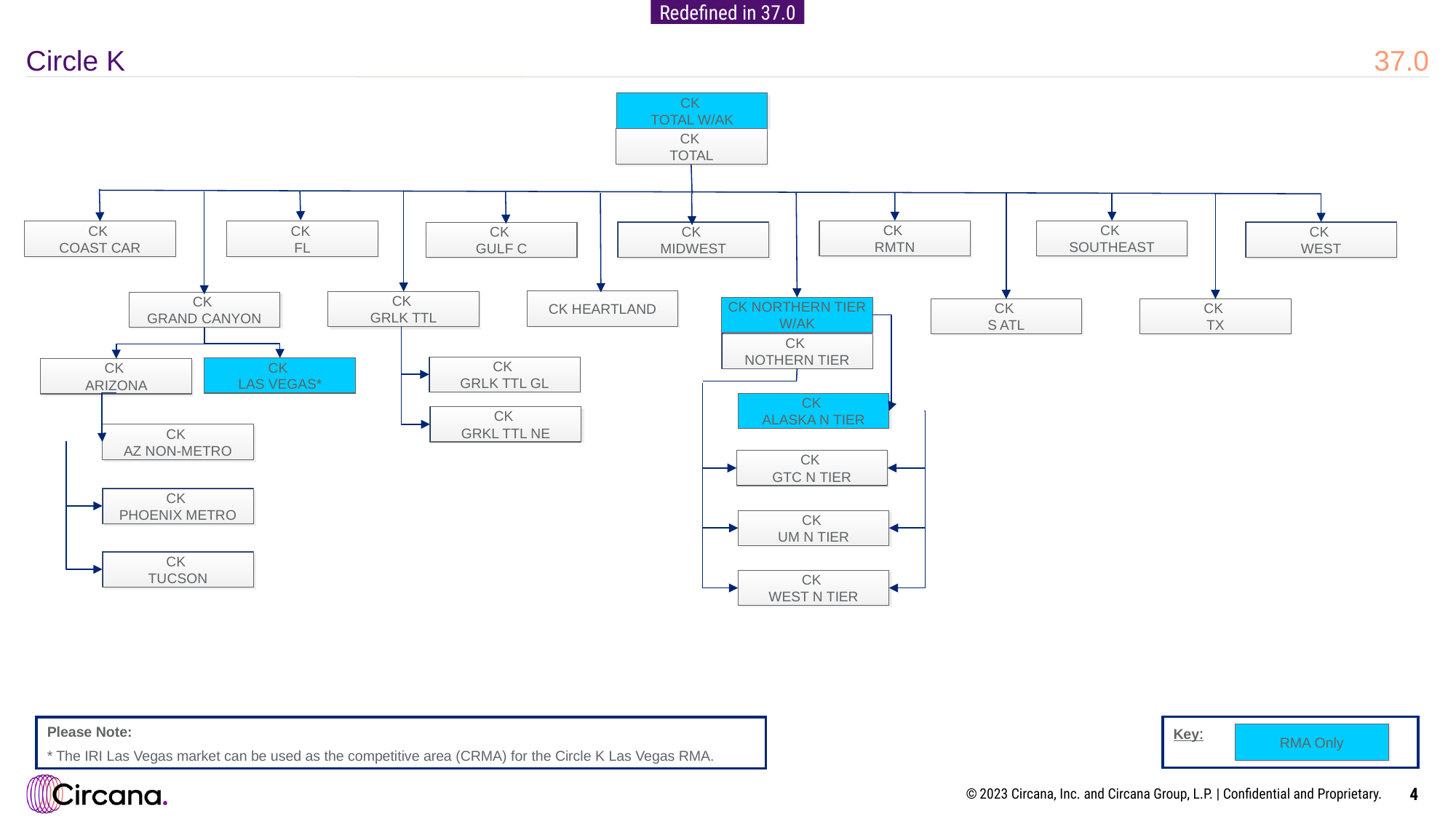

# Circle K
37.0
Redefined in 37.0
CK
TOTAL W/AK
CK
TOTAL
CK
RMTN
CK
SOUTHEAST
CK
COAST CAR
CK
FL
CK
MIDWEST
CK
WEST
CK
GULF C
CK HEARTLAND
CK
GRLK TTL
CK
GRAND CANYON
CK NORTHERN TIER W/AK
CK
S ATL
CK
TX
CK
NOTHERN TIER
CK
GRLK TTL GL
CK
LAS VEGAS*
CK
ARIZONA
CK
ALASKA N TIER
CK
GRKL TTL NE
CK
AZ NON-METRO
CK
GTC N TIER
CK
PHOENIX METRO
CK
UM N TIER
CK
TUCSON
CK
WEST N TIER
Key:
RMA Only
Please Note:
* The IRI Las Vegas market can be used as the competitive area (CRMA) for the Circle K Las Vegas RMA.